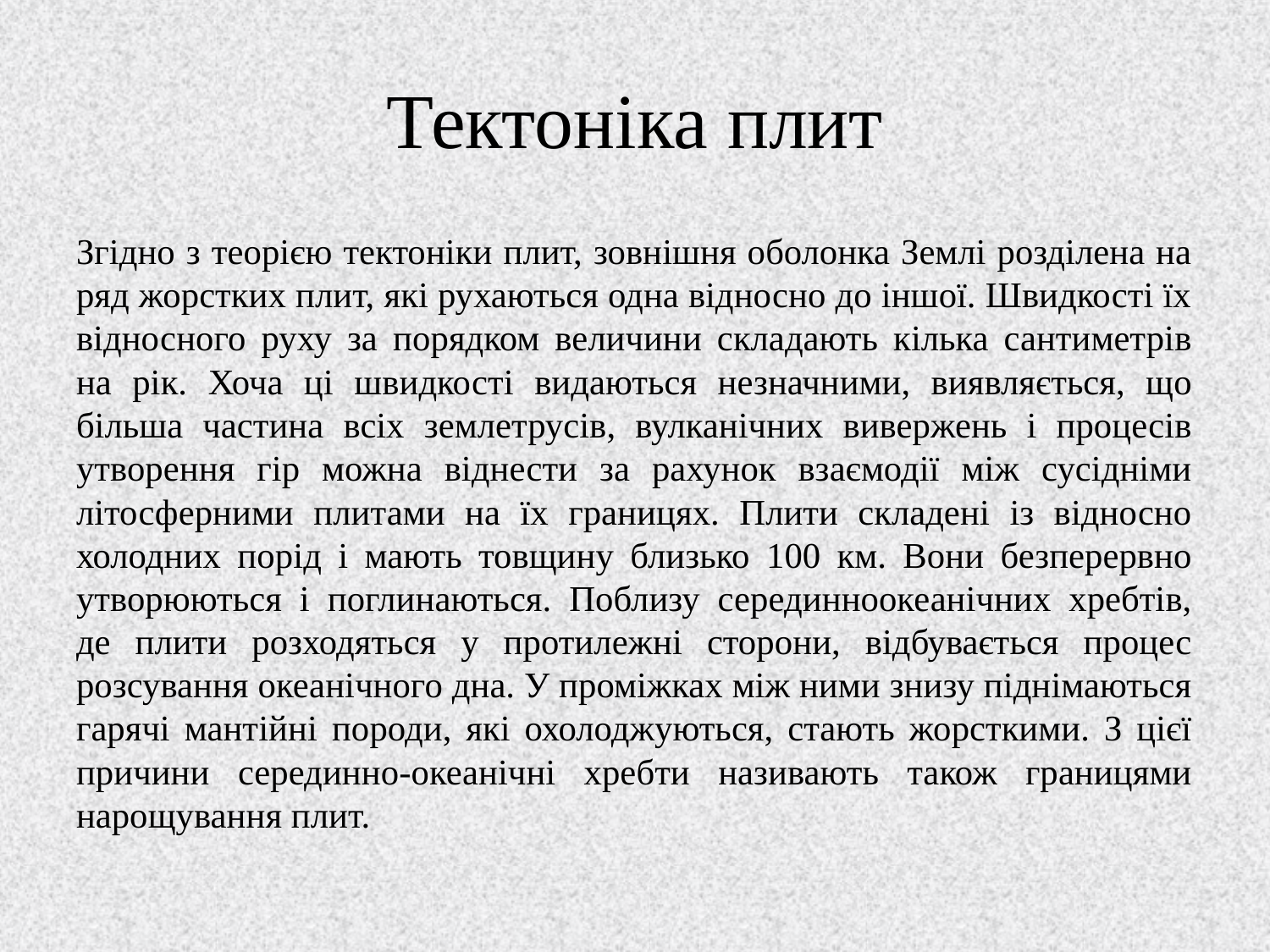

# Тектоніка плит
Згідно з теорією тектоніки плит, зовнішня оболонка Землі розділена на ряд жорстких плит, які рухаються одна відносно до іншої. Швидкості їх відносного руху за порядком величини складають кілька сантиметрів на рік. Хоча ці швидкості видаються незначними, виявляється, що більша частина всіх землетрусів, вулканічних вивержень і процесів утворення гір можна віднести за рахунок взаємодії між сусідніми літосферними плитами на їх границях. Плити складені із відносно холодних порід і мають товщину близько 100 км. Вони безперервно утворюються і поглинаються. Поблизу серединноокеанічних хребтів, де плити розходяться у протилежні сторони, відбувається процес розсування океанічного дна. У проміжках між ними знизу піднімаються гарячі мантійні породи, які охолоджуються, стають жорсткими. З цієї причини серединно-океанічні хребти називають також границями нарощування плит.